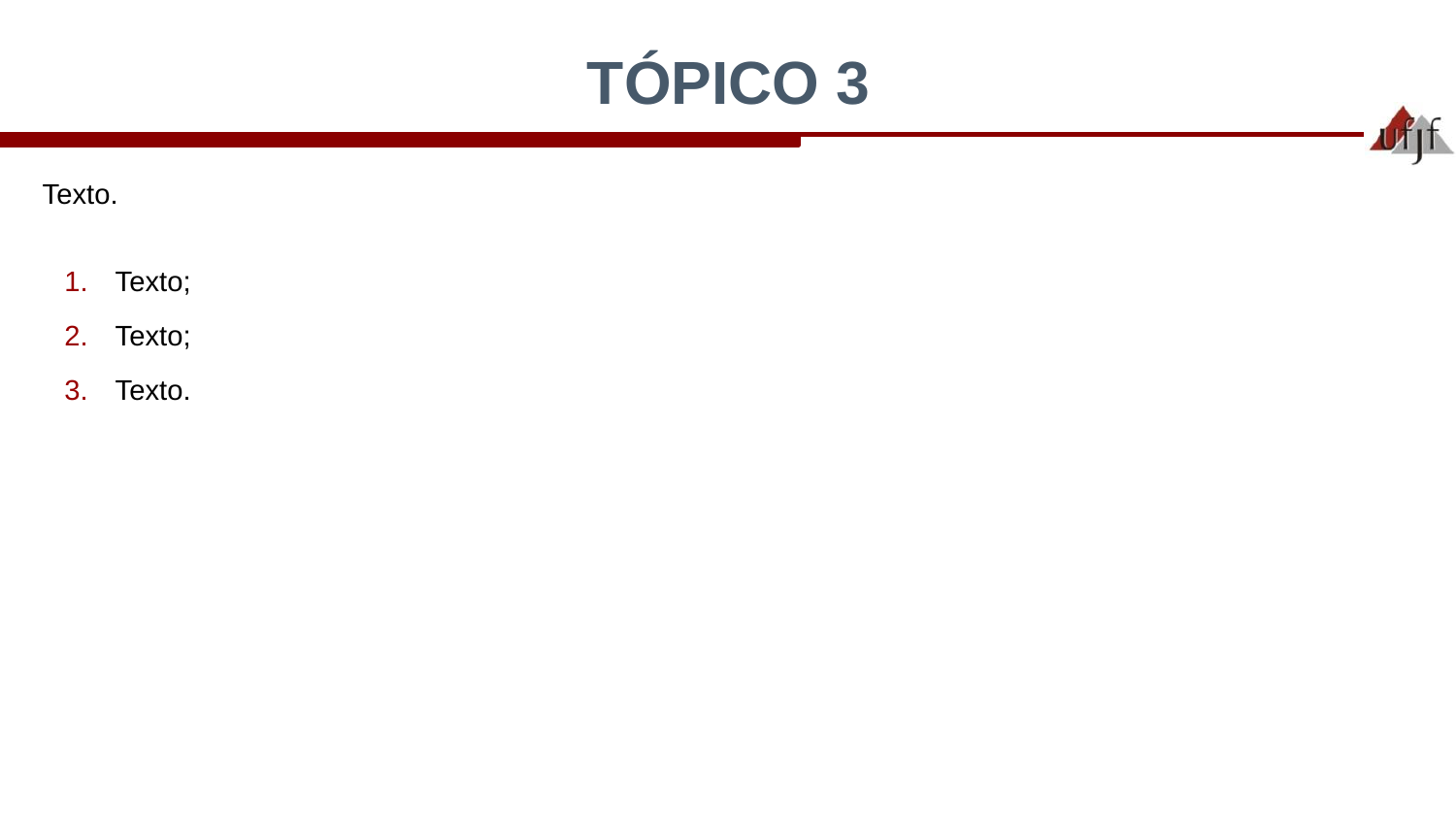

# TÓPICO 3
Texto.

Texto;
Texto;
Texto.